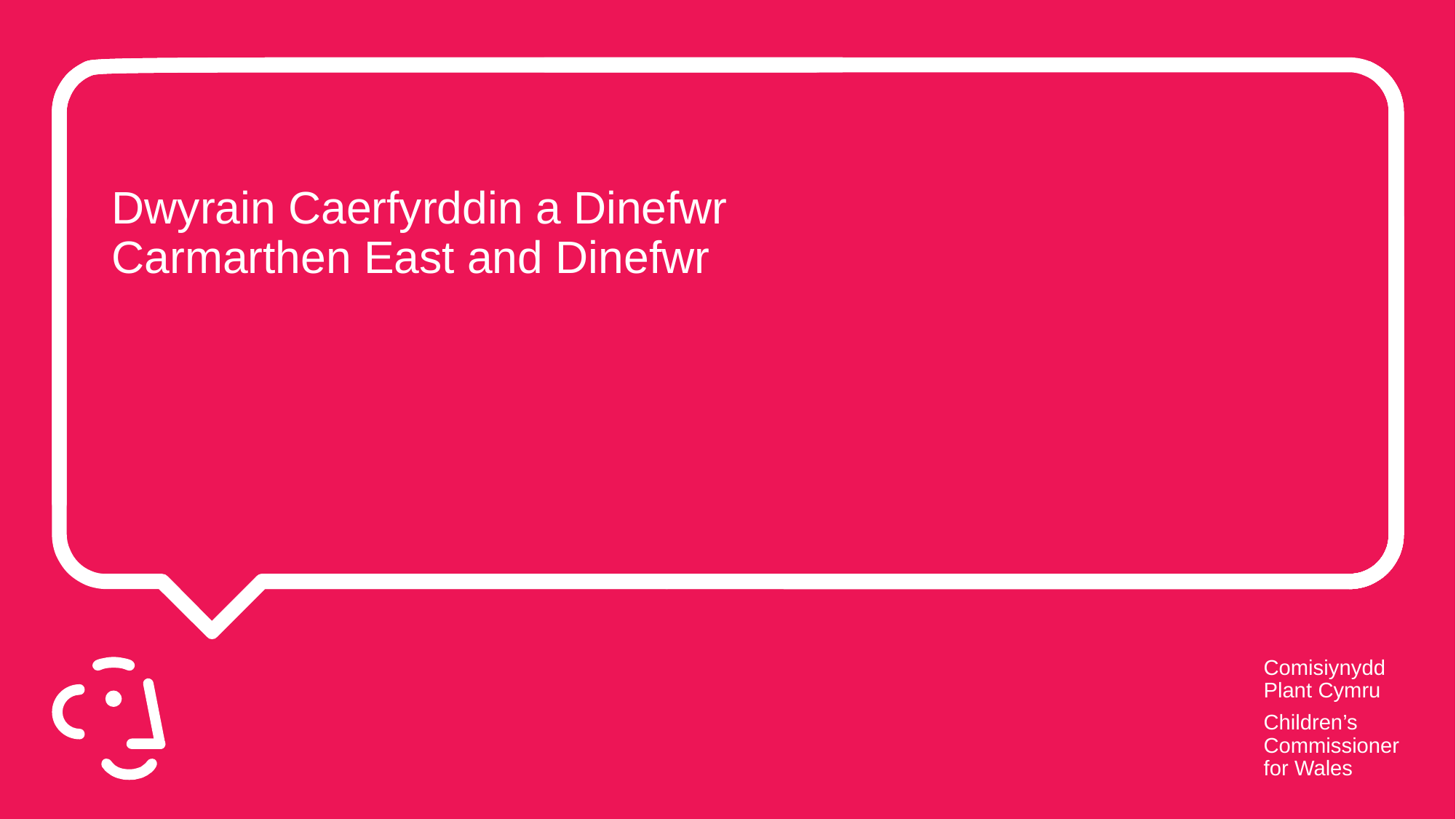

# Dwyrain Caerfyrddin a Dinefwr Carmarthen East and Dinefwr